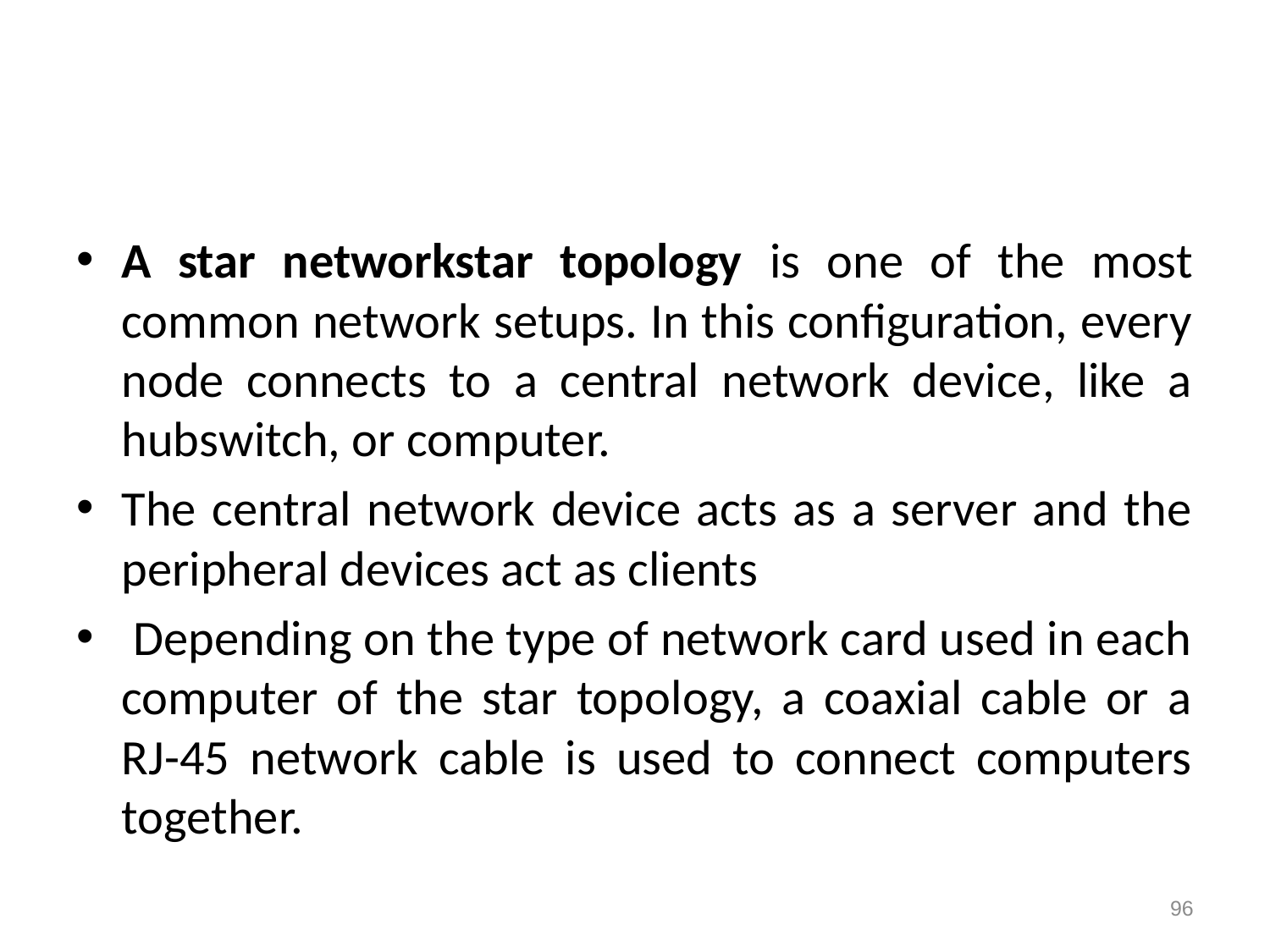

#
A star networkstar topology is one of the most common network setups. In this configuration, every node connects to a central network device, like a hubswitch, or computer.
The central network device acts as a server and the peripheral devices act as clients
 Depending on the type of network card used in each computer of the star topology, a coaxial cable or a RJ-45 network cable is used to connect computers together.
96